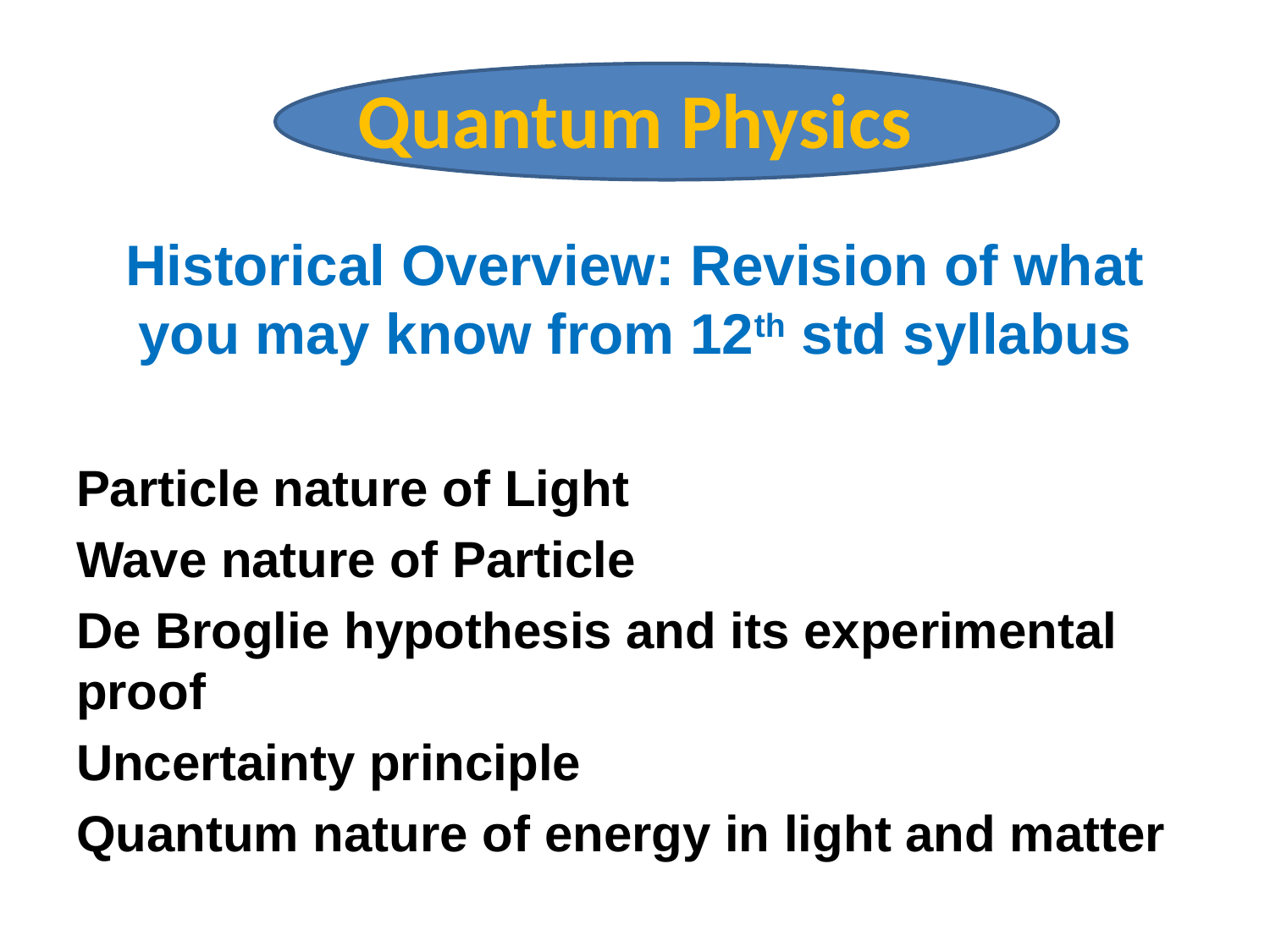

# Quantum Physics

Historical Overview: Revision of what you may know from 12th std syllabus

Particle nature of Light
Wave nature of Particle
De Broglie hypothesis and its experimental proof
Uncertainty principle
Quantum nature of energy in light and matter